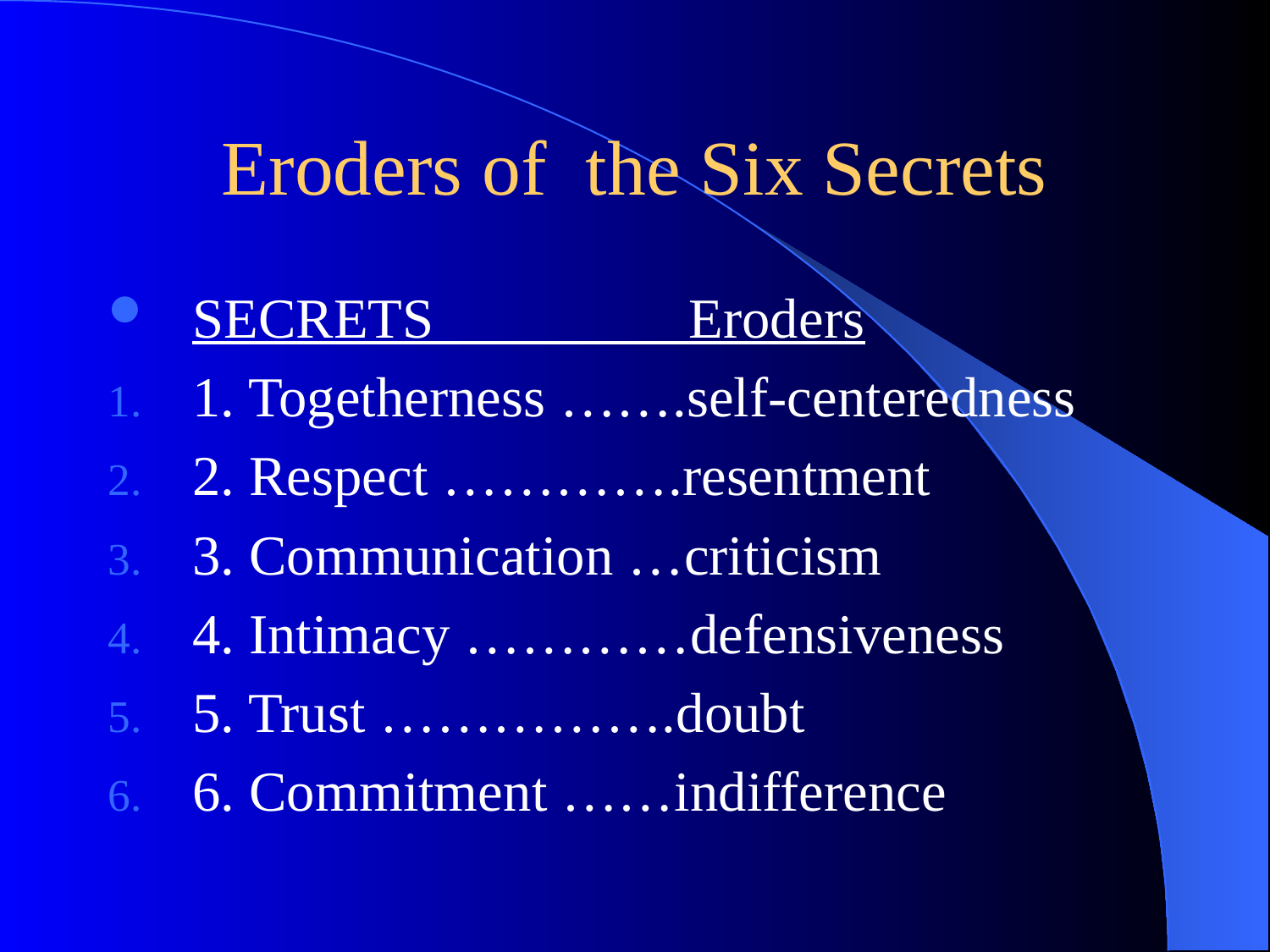

# Eroders of  the Six Secrets
SECRETS                  Eroders
1. Togetherness …….self-centeredness
2. Respect ………….resentment
3. Communication …criticism
4. Intimacy …………defensiveness
5. Trust …………….doubt
6. Commitment ……indifference